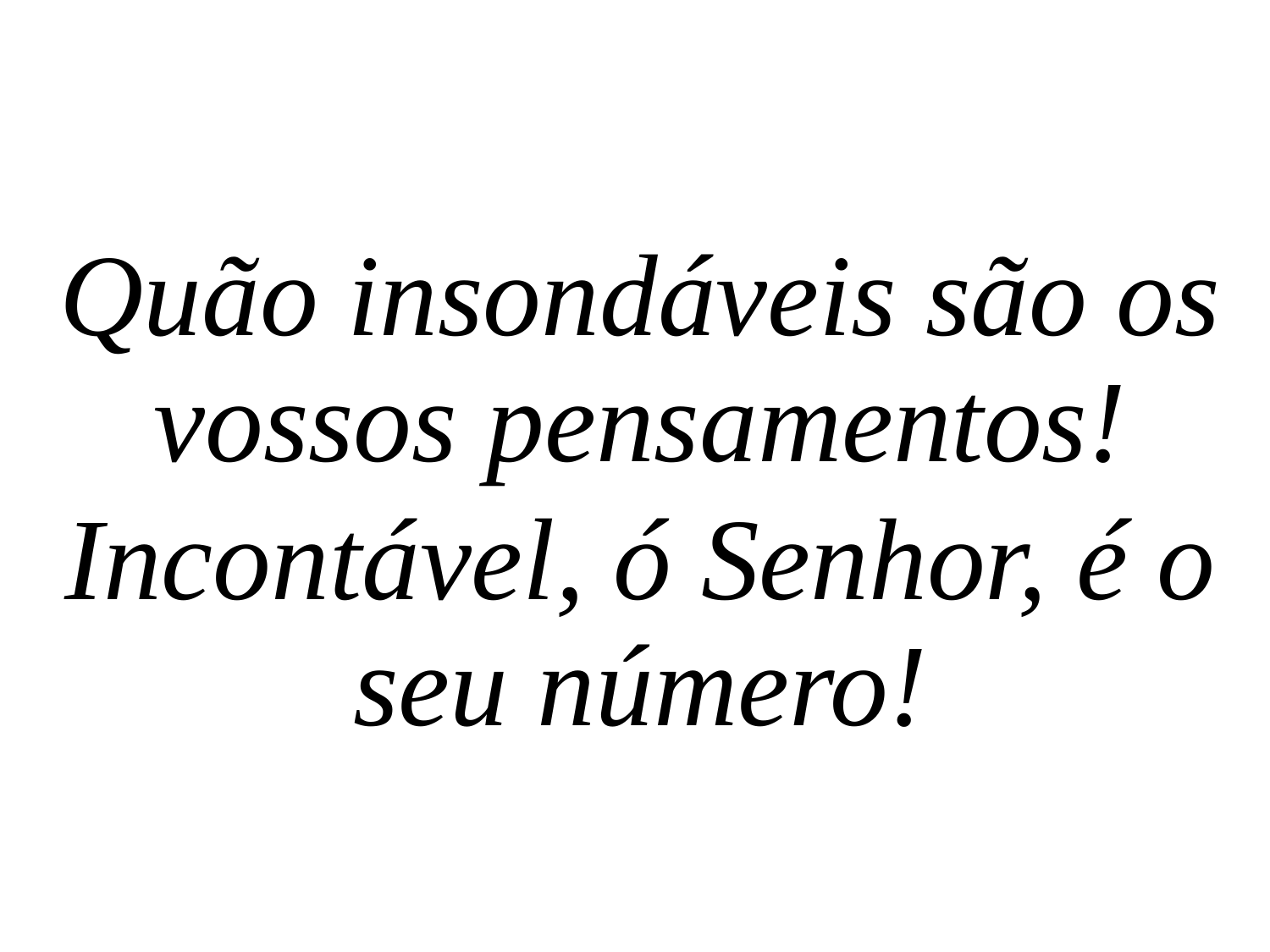

Quão insondáveis são os vossos pensamentos!
Incontável, ó Senhor, é o seu número!